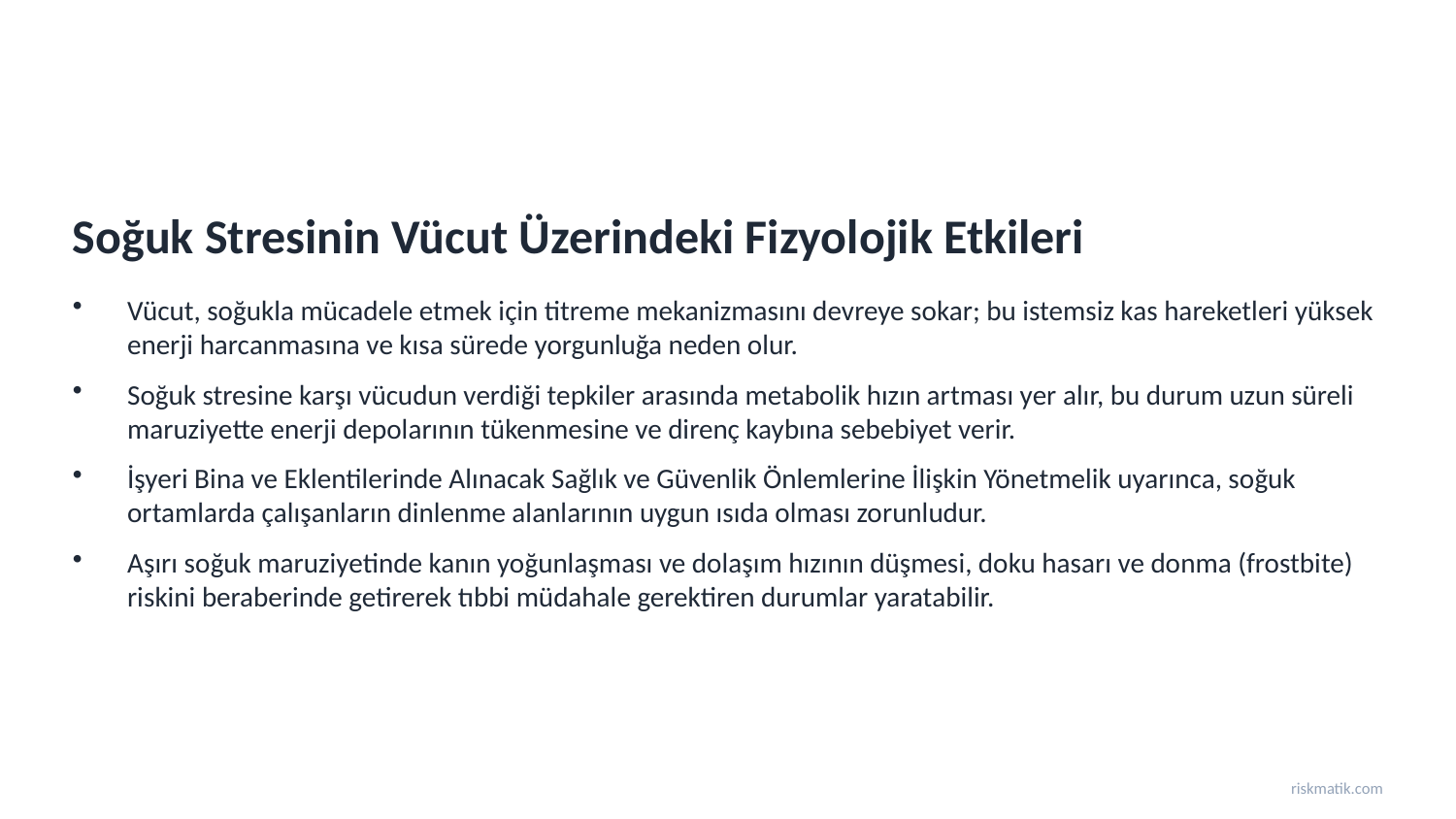

Soğuk Stresinin Vücut Üzerindeki Fizyolojik Etkileri
Vücut, soğukla mücadele etmek için titreme mekanizmasını devreye sokar; bu istemsiz kas hareketleri yüksek enerji harcanmasına ve kısa sürede yorgunluğa neden olur.
Soğuk stresine karşı vücudun verdiği tepkiler arasında metabolik hızın artması yer alır, bu durum uzun süreli maruziyette enerji depolarının tükenmesine ve direnç kaybına sebebiyet verir.
İşyeri Bina ve Eklentilerinde Alınacak Sağlık ve Güvenlik Önlemlerine İlişkin Yönetmelik uyarınca, soğuk ortamlarda çalışanların dinlenme alanlarının uygun ısıda olması zorunludur.
Aşırı soğuk maruziyetinde kanın yoğunlaşması ve dolaşım hızının düşmesi, doku hasarı ve donma (frostbite) riskini beraberinde getirerek tıbbi müdahale gerektiren durumlar yaratabilir.
riskmatik.com